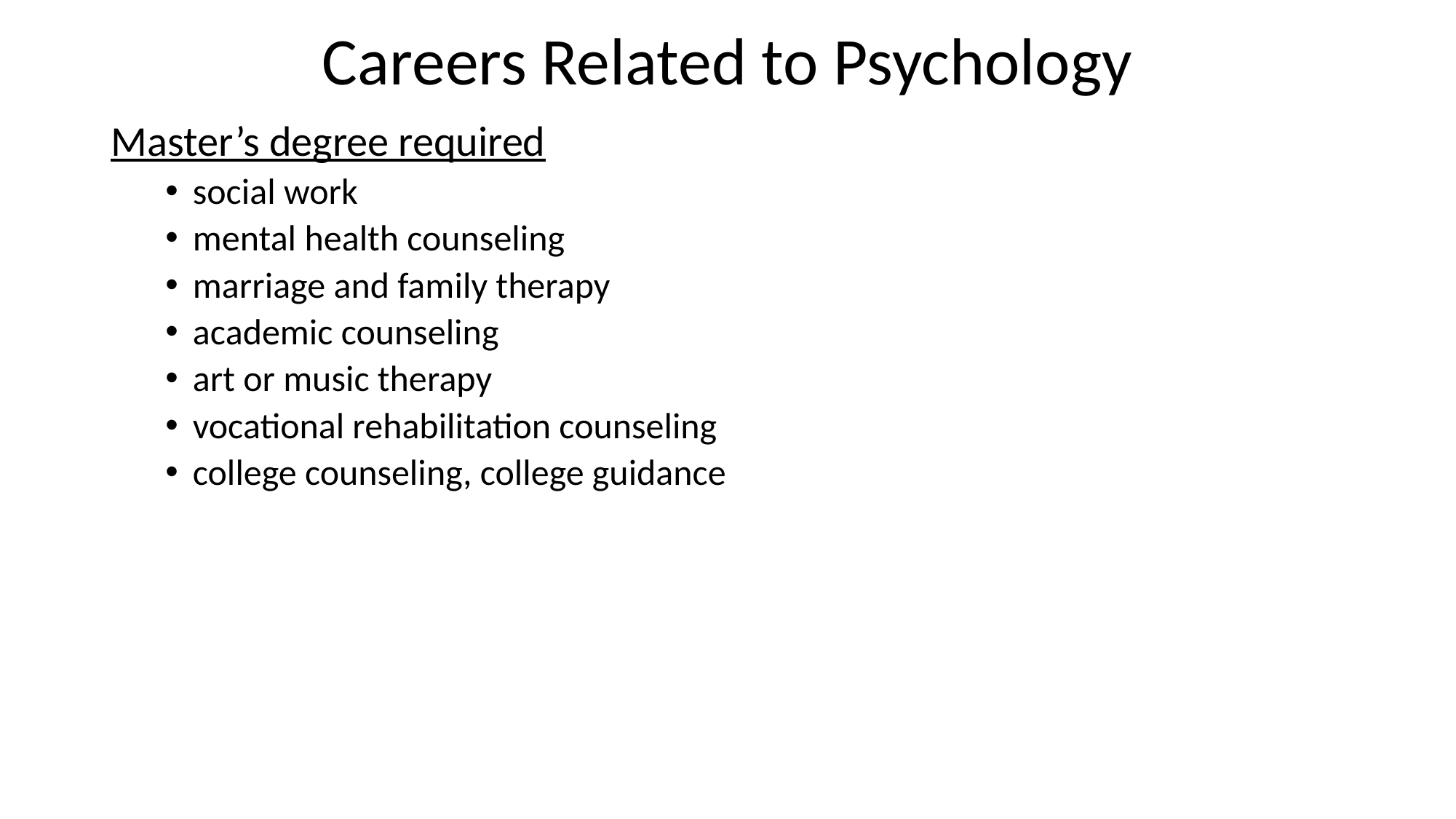

# Careers Related to Psychology
Master’s degree required
social work
mental health counseling
marriage and family therapy
academic counseling
art or music therapy
vocational rehabilitation counseling
college counseling, college guidance